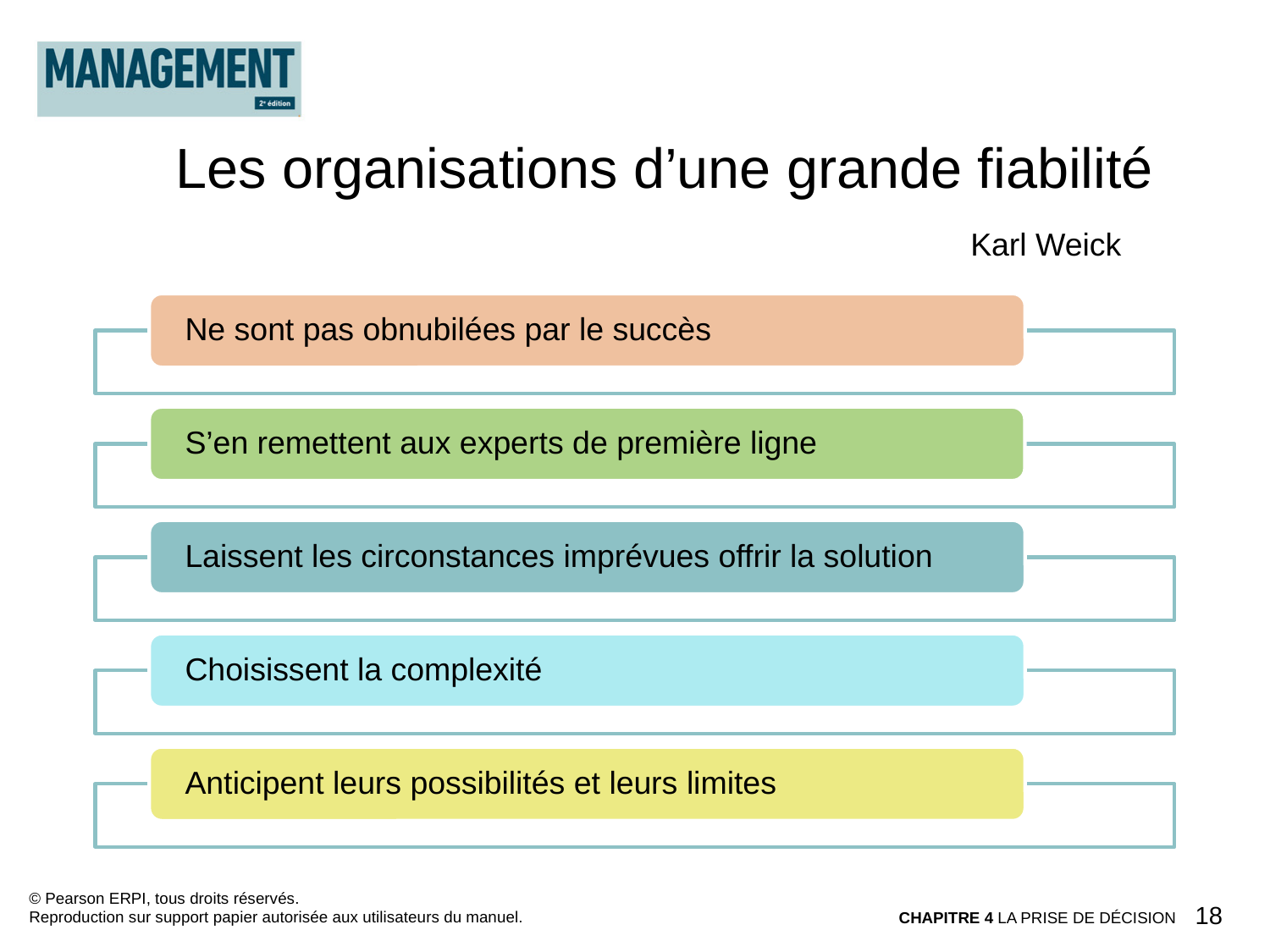

Les organisations d’une grande fiabilité
						Karl Weick
Ne sont pas obnubilées par le succès
S’en remettent aux experts de première ligne
Laissent les circonstances imprévues offrir la solution
Choisissent la complexité
Anticipent leurs possibilités et leurs limites
© Pearson ERPI, tous droits réservés.
Reproduction sur support papier autorisée aux utilisateurs du manuel.

18
CHAPITRE 4 LA PRISE DE DÉCISION